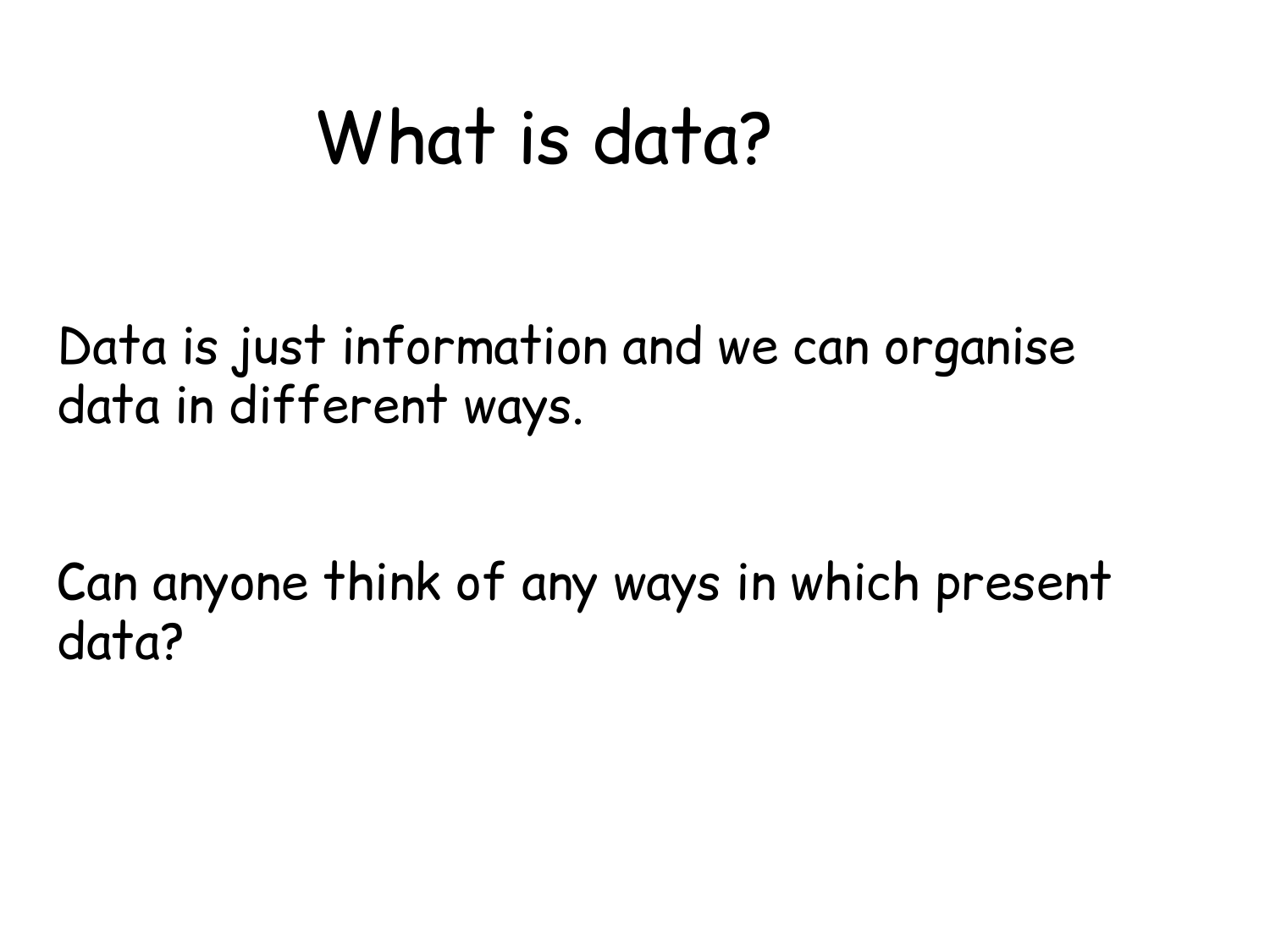

What is data?
Data is just information and we can organise data in different ways.

Can anyone think of any ways in which present data?